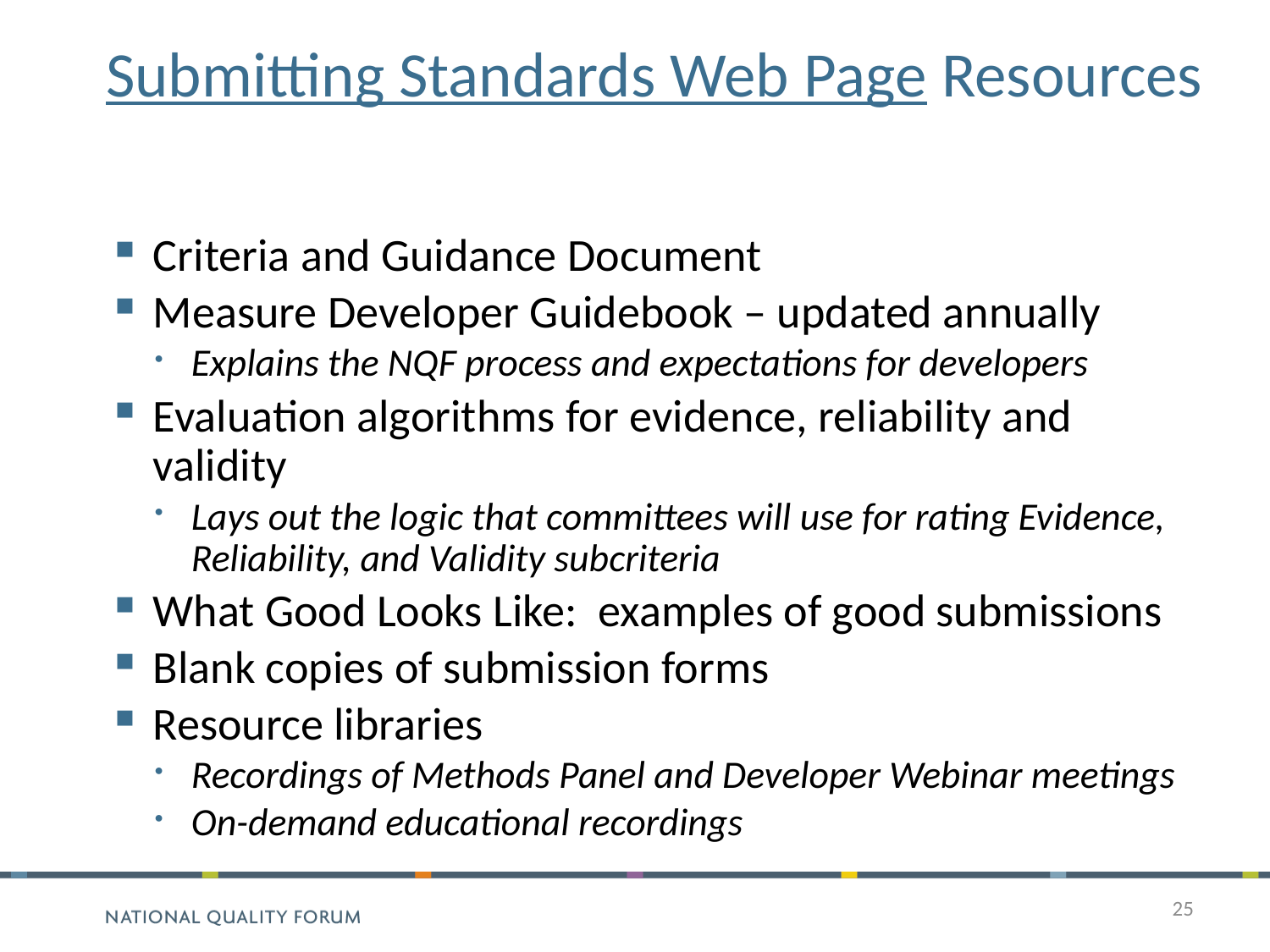

# Submitting Standards Web Page Resources
Criteria and Guidance Document
Measure Developer Guidebook – updated annually
Explains the NQF process and expectations for developers
Evaluation algorithms for evidence, reliability and validity
Lays out the logic that committees will use for rating Evidence, Reliability, and Validity subcriteria
What Good Looks Like:  examples of good submissions
Blank copies of submission forms
Resource libraries
Recordings of Methods Panel and Developer Webinar meetings
On-demand educational recordings
25